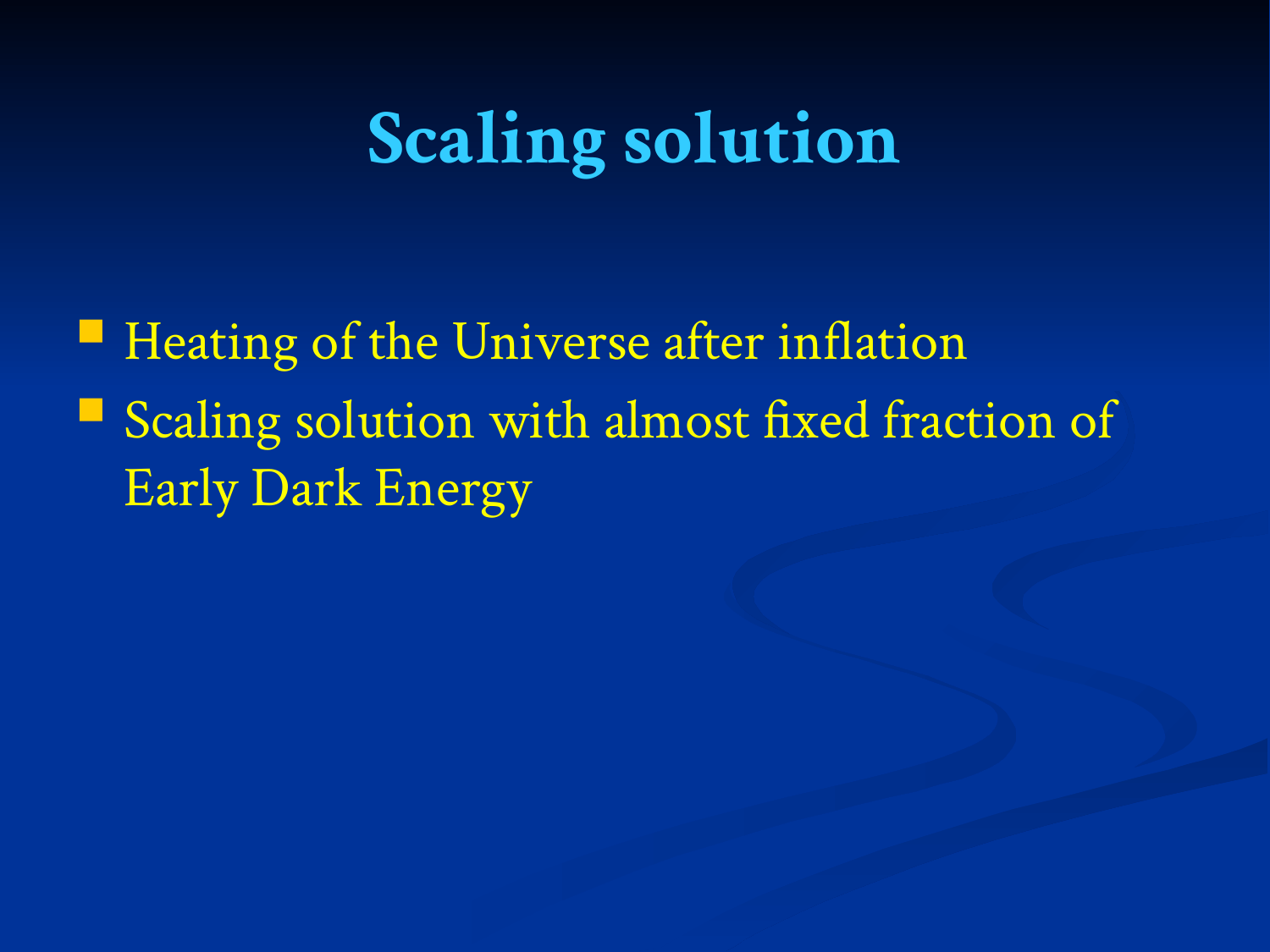

# Scaling solution
Heating of the Universe after inflation
Scaling solution with almost fixed fraction of Early Dark Energy